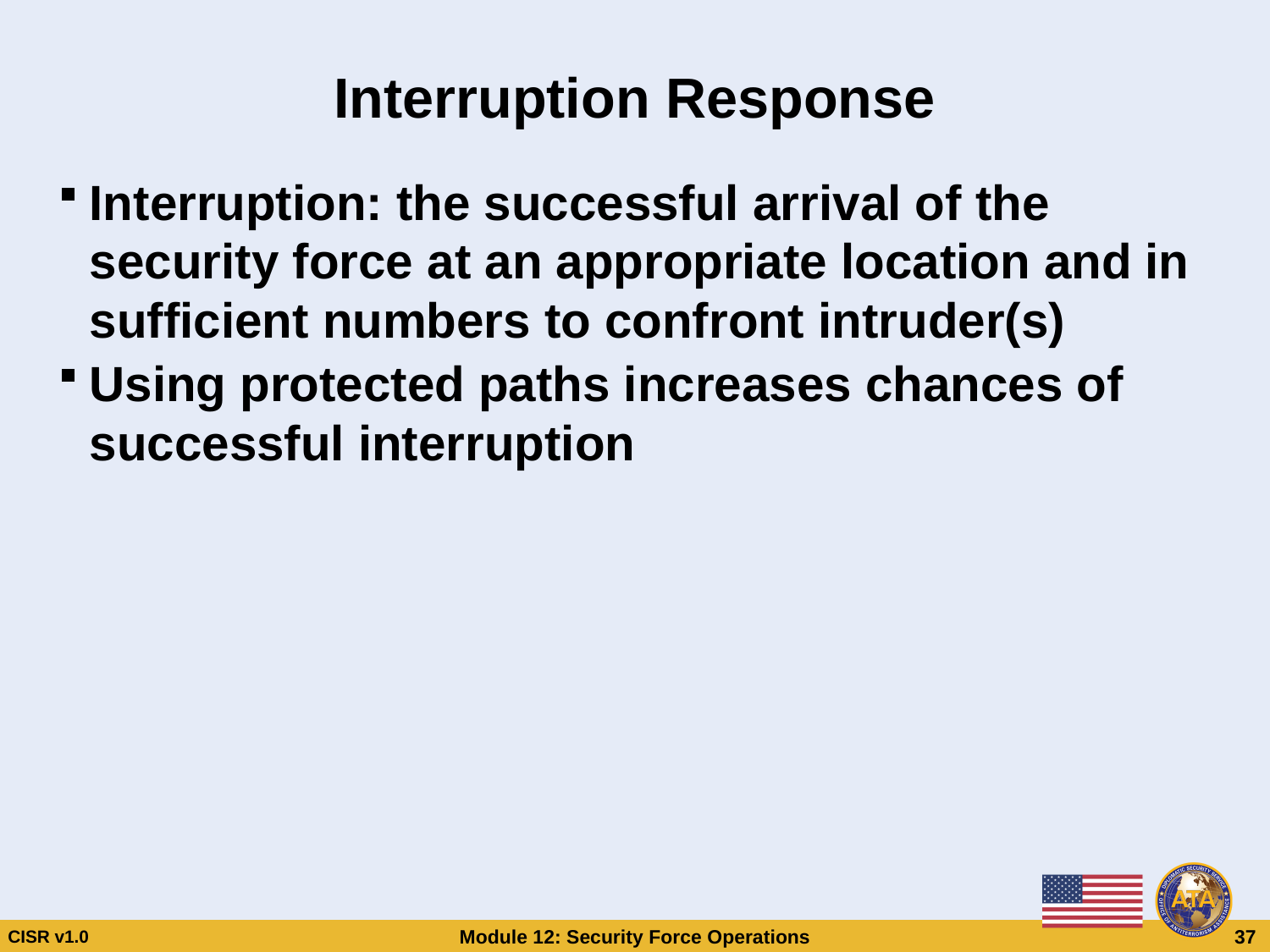

# Interruption Response
Interruption: the successful arrival of the security force at an appropriate location and in sufficient numbers to confront intruder(s)
Using protected paths increases chances of successful interruption
Interruption Response
Interruption: the successful arrival of the security force at an appropriate location and in sufficient numbers to confront intruder(s)
Using protected paths increases chances of successful interruption
CISR v1.0
Module 12: Security Force Operations
 37